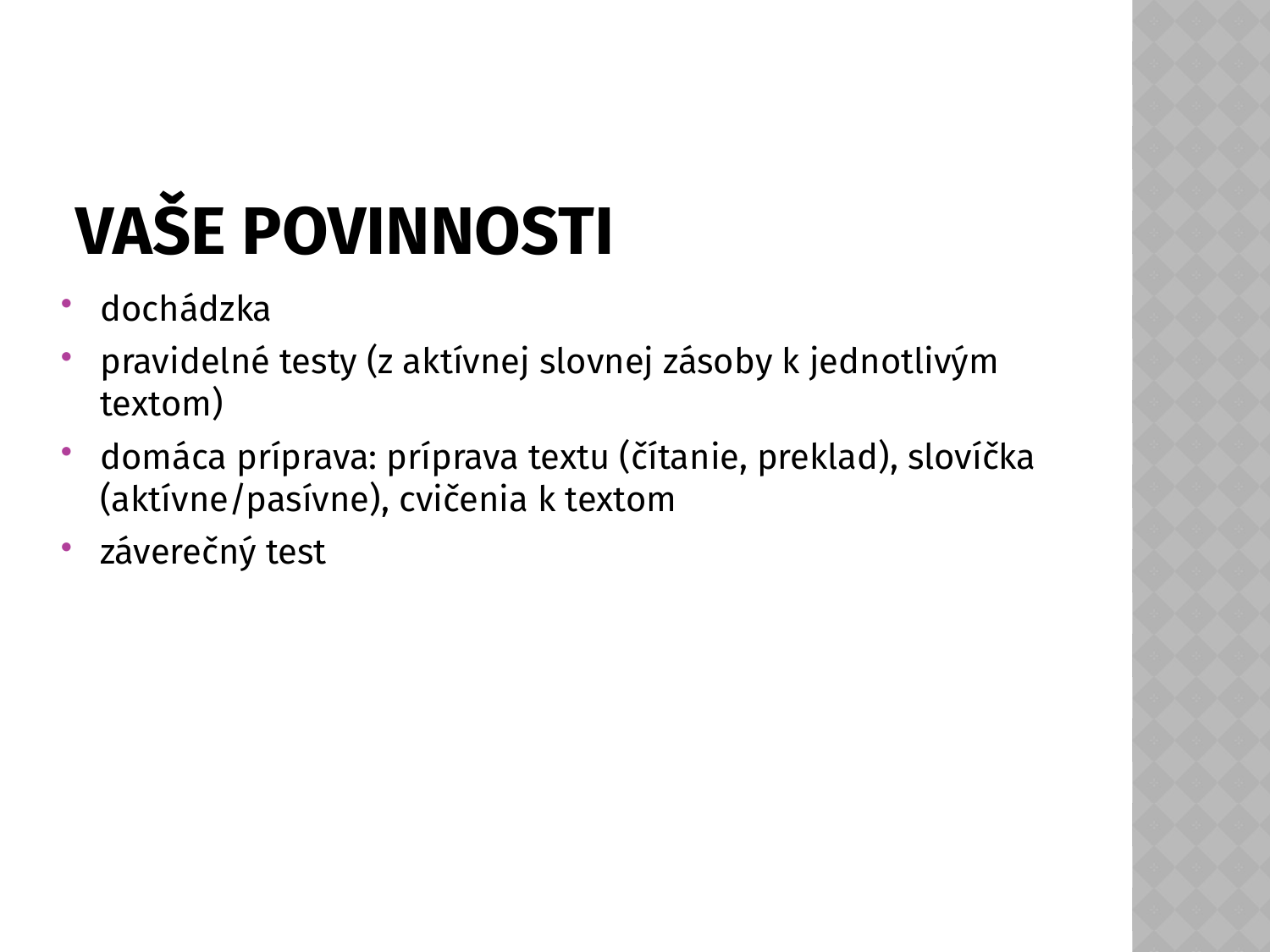

# Vaše povinnosti
dochádzka
pravidelné testy (z aktívnej slovnej zásoby k jednotlivým textom)
domáca príprava: príprava textu (čítanie, preklad), slovíčka (aktívne/pasívne), cvičenia k textom
záverečný test